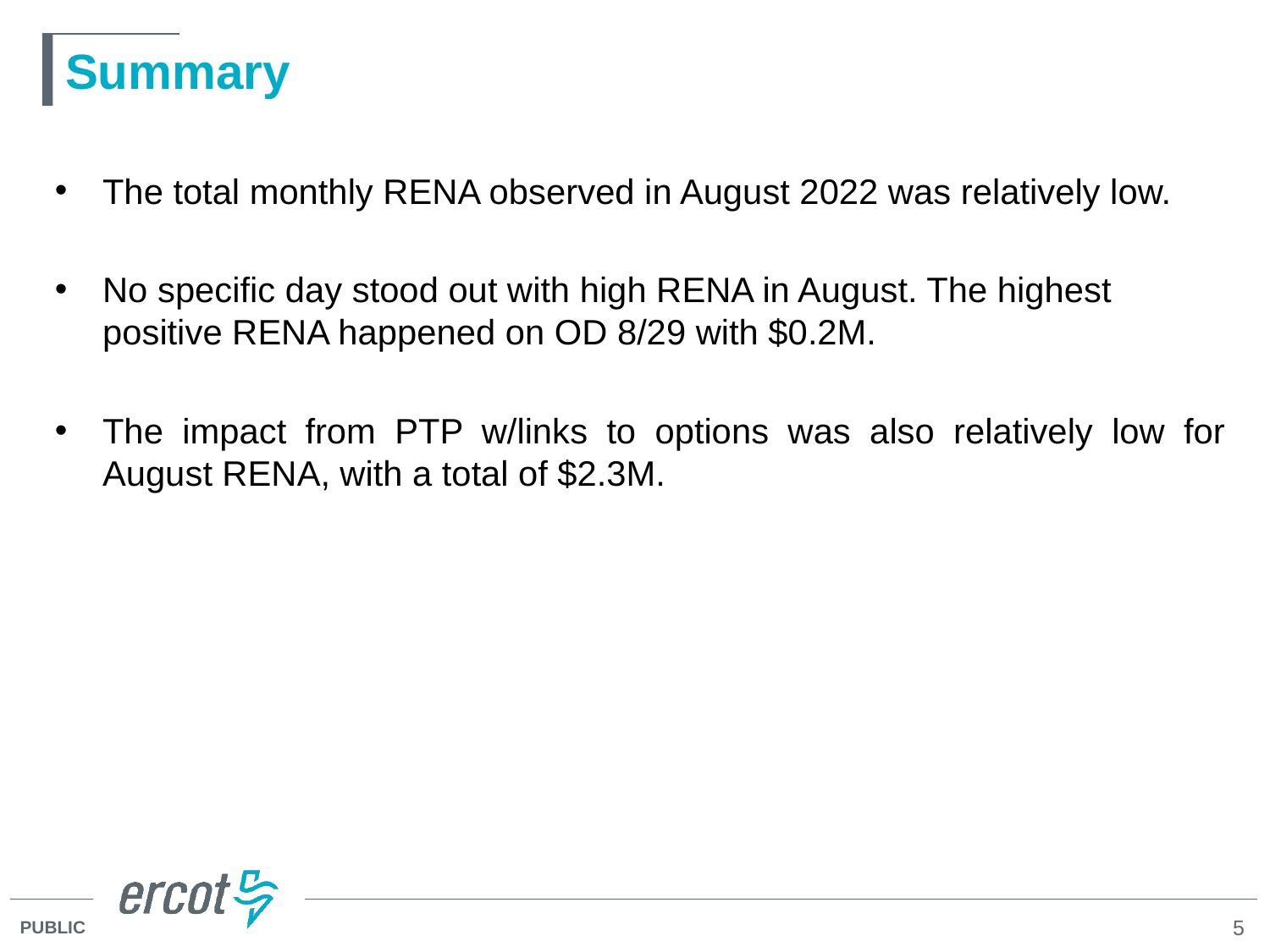

# Summary

The total monthly RENA observed in August 2022 was relatively low.

No specific day stood out with high RENA in August. The highest positive RENA happened on OD 8/29 with $0.2M.

The impact from PTP w/links to options was also relatively low for August RENA, with a total of $2.3M.